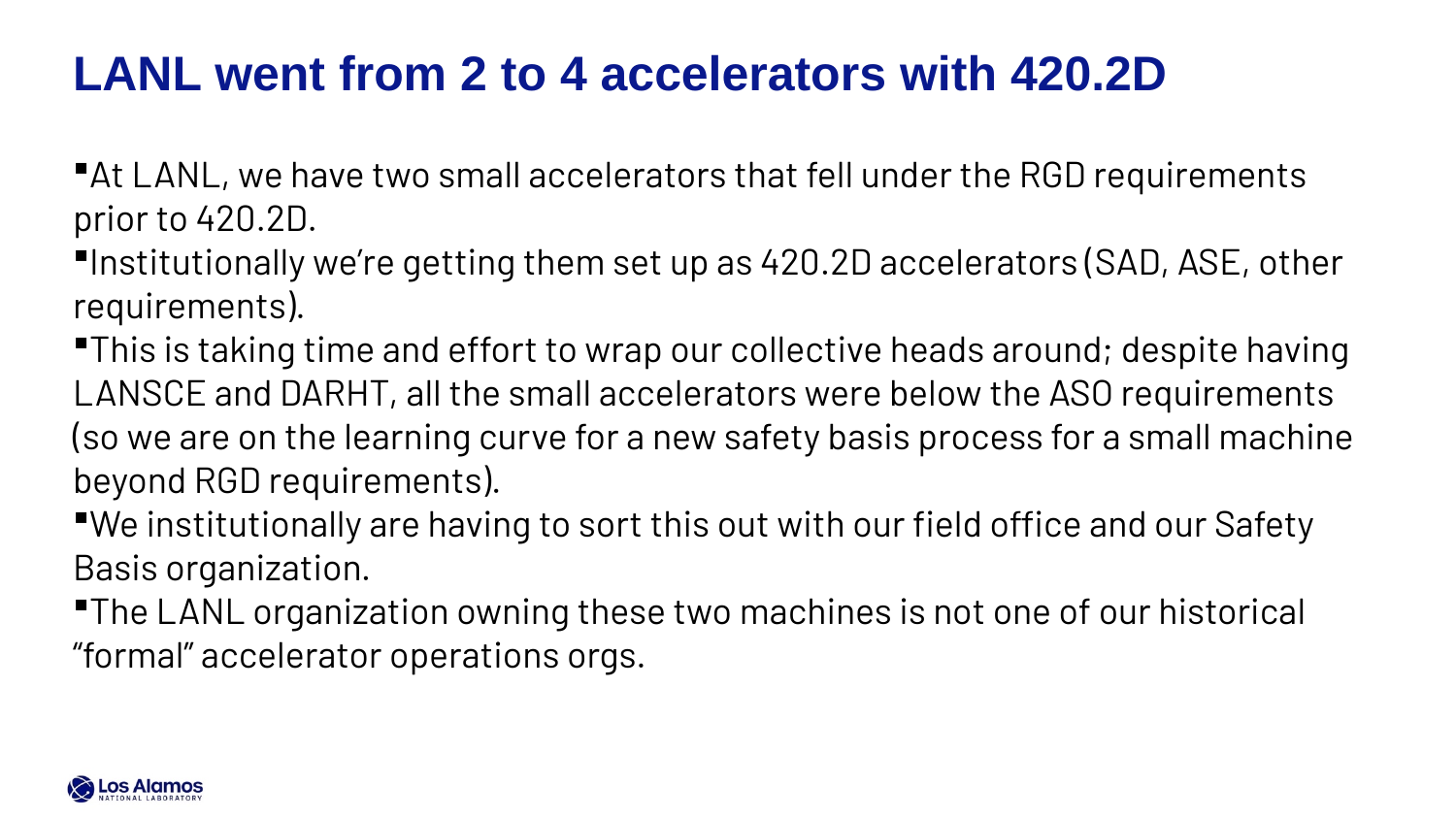

LANL went from 2 to 4 accelerators with 420.2D
At LANL, we have two small accelerators that fell under the RGD requirements prior to 420.2D.
Institutionally we’re getting them set up as 420.2D accelerators (SAD, ASE, other requirements).
This is taking time and effort to wrap our collective heads around; despite having LANSCE and DARHT, all the small accelerators were below the ASO requirements (so we are on the learning curve for a new safety basis process for a small machine beyond RGD requirements).
We institutionally are having to sort this out with our field office and our Safety Basis organization.
The LANL organization owning these two machines is not one of our historical “formal” accelerator operations orgs.